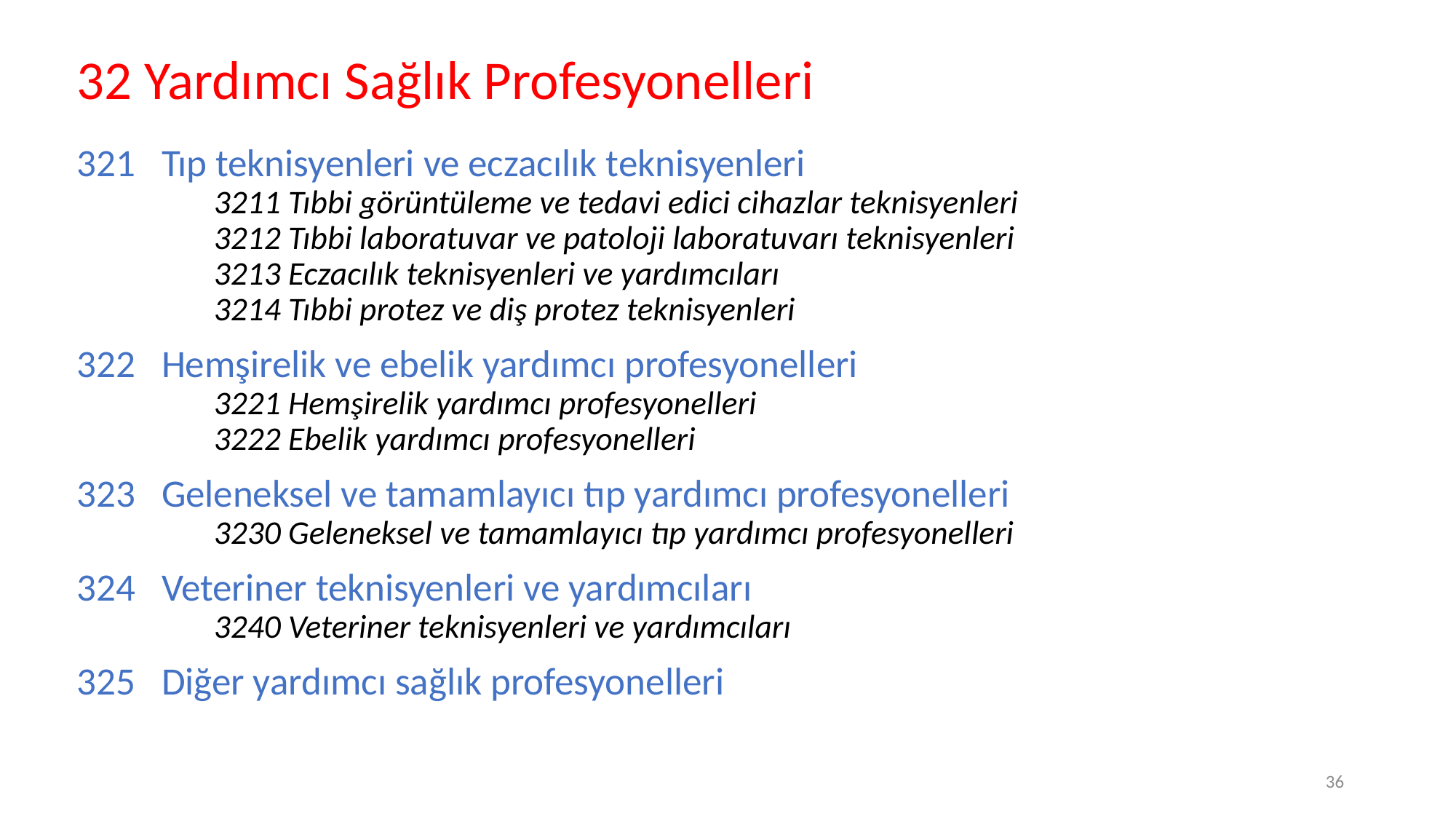

# 32 Yardımcı Sağlık Profesyonelleri
321   Tıp teknisyenleri ve eczacılık teknisyenleri
3211 Tıbbi görüntüleme ve tedavi edici cihazlar teknisyenleri
3212 Tıbbi laboratuvar ve patoloji laboratuvarı teknisyenleri
3213 Eczacılık teknisyenleri ve yardımcıları
3214 Tıbbi protez ve diş protez teknisyenleri
322   Hemşirelik ve ebelik yardımcı profesyonelleri
3221 Hemşirelik yardımcı profesyonelleri
3222 Ebelik yardımcı profesyonelleri
323   Geleneksel ve tamamlayıcı tıp yardımcı profesyonelleri
3230 Geleneksel ve tamamlayıcı tıp yardımcı profesyonelleri
324   Veteriner teknisyenleri ve yardımcıları
3240 Veteriner teknisyenleri ve yardımcıları
325   Diğer yardımcı sağlık profesyonelleri

36